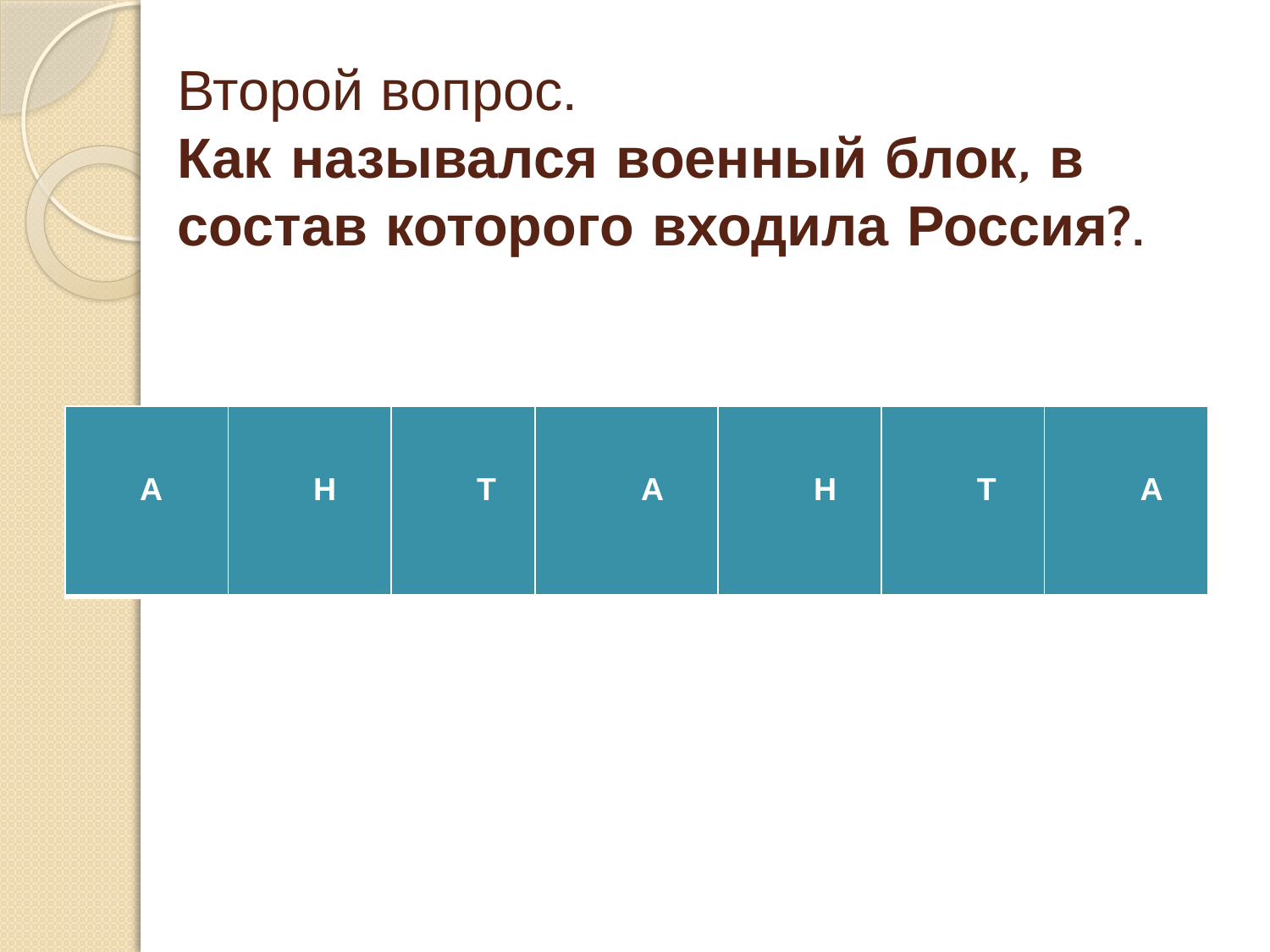

# Второй вопрос. Как назывался военный блок, в состав которого входила Россия?.
| А | Н | Т | А | Н | Т | А |
| --- | --- | --- | --- | --- | --- | --- |